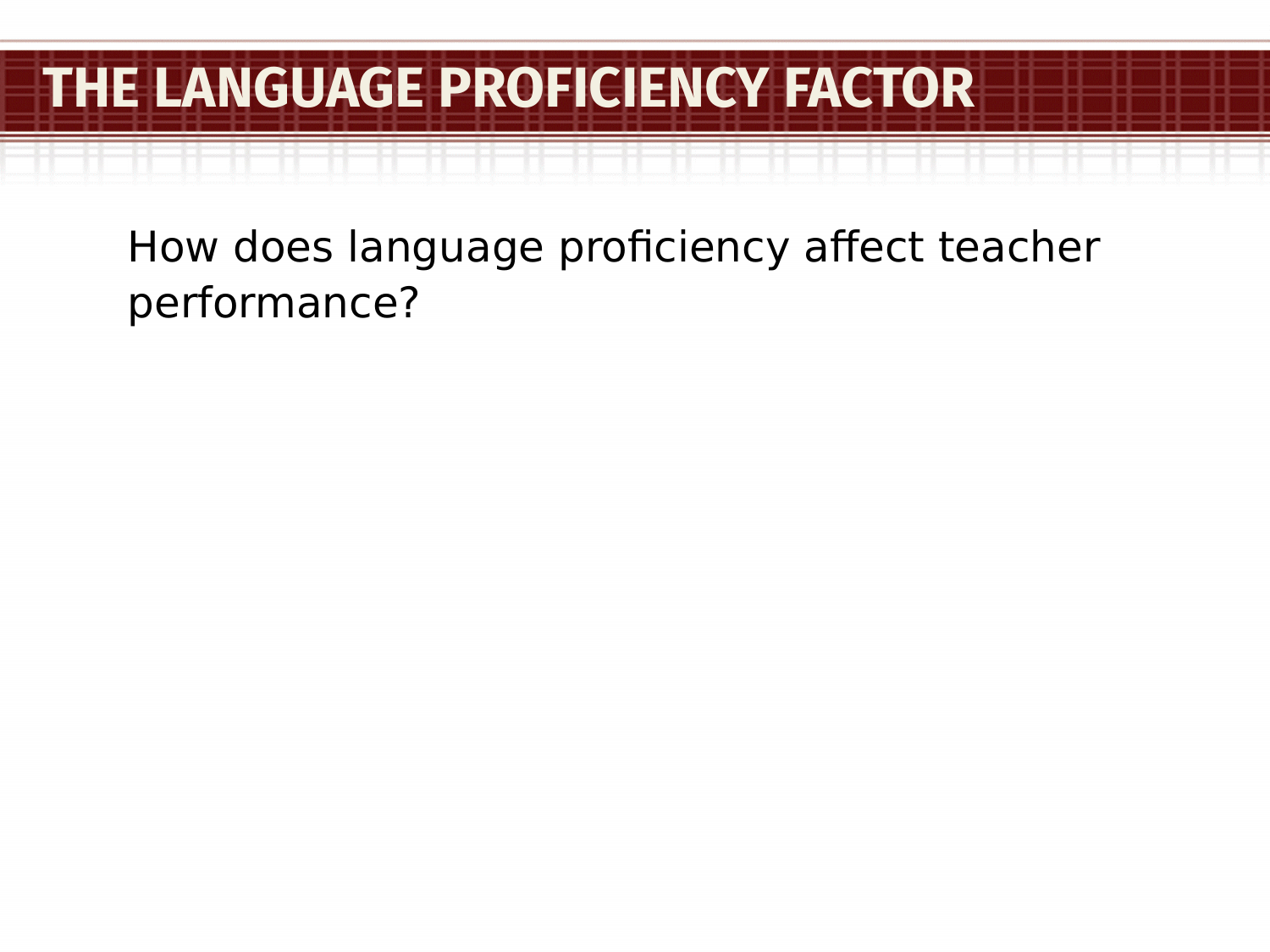

# The Language Proficiency Factor
How does language proficiency affect teacher performance?